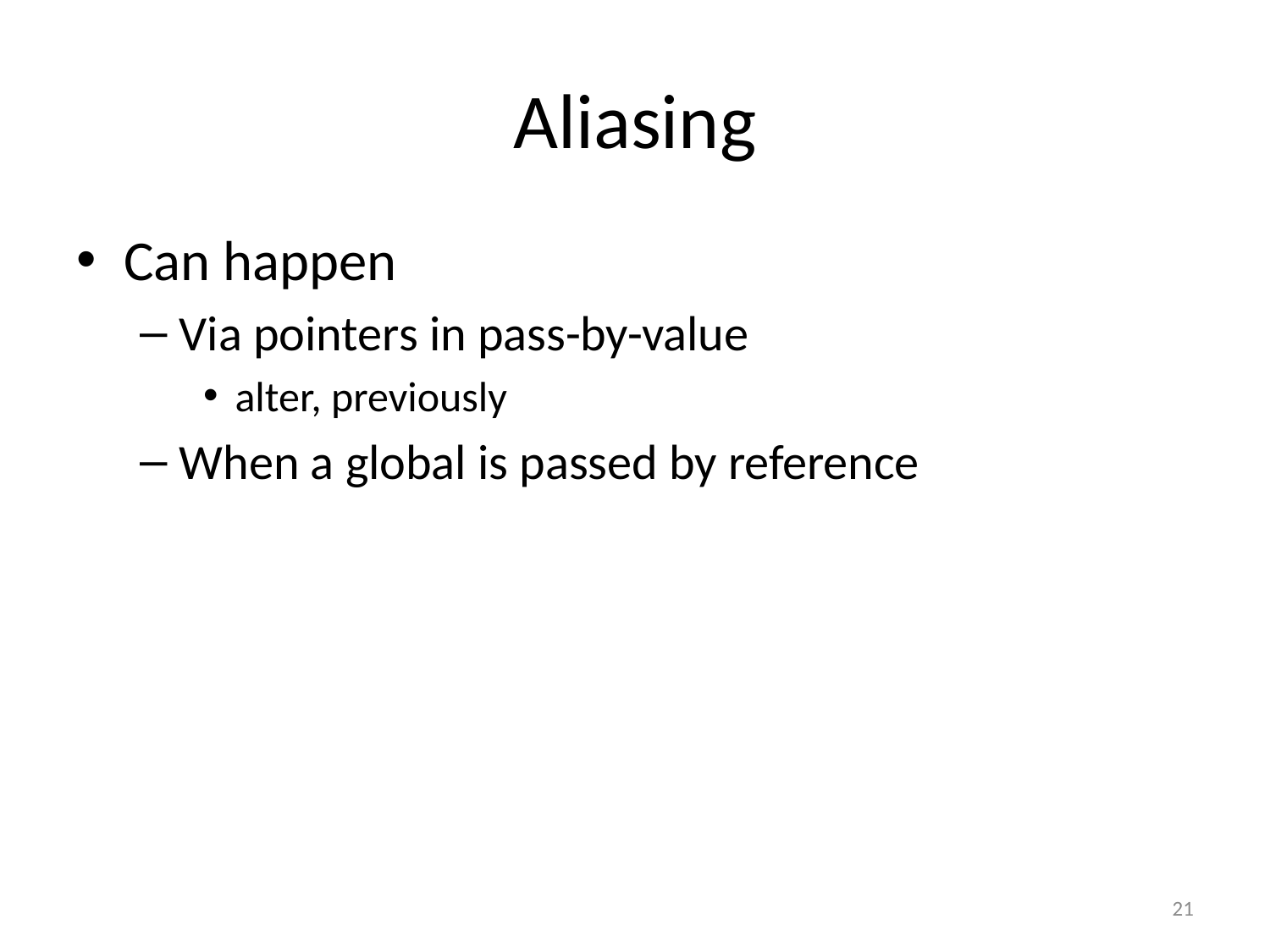

# Aliasing
Can happen
Via pointers in pass-by-value
alter, previously
When a global is passed by reference
21